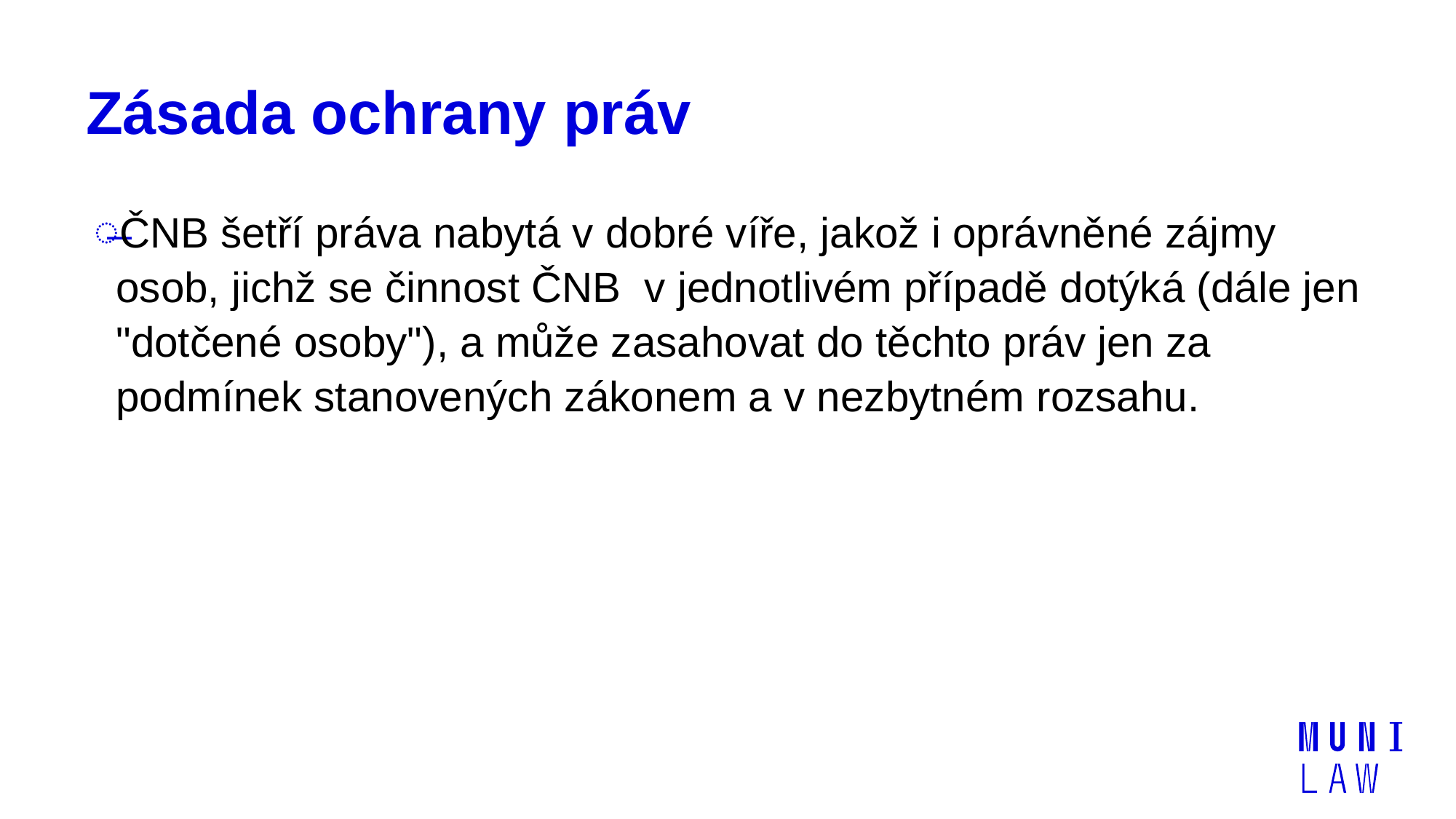

# Zásada ochrany práv
ČNB šetří práva nabytá v dobré víře, jakož i oprávněné zájmy osob, jichž se činnost ČNB  v jednotlivém případě dotýká (dále jen "dotčené osoby"), a může zasahovat do těchto práv jen za podmínek stanovených zákonem a v nezbytném rozsahu.